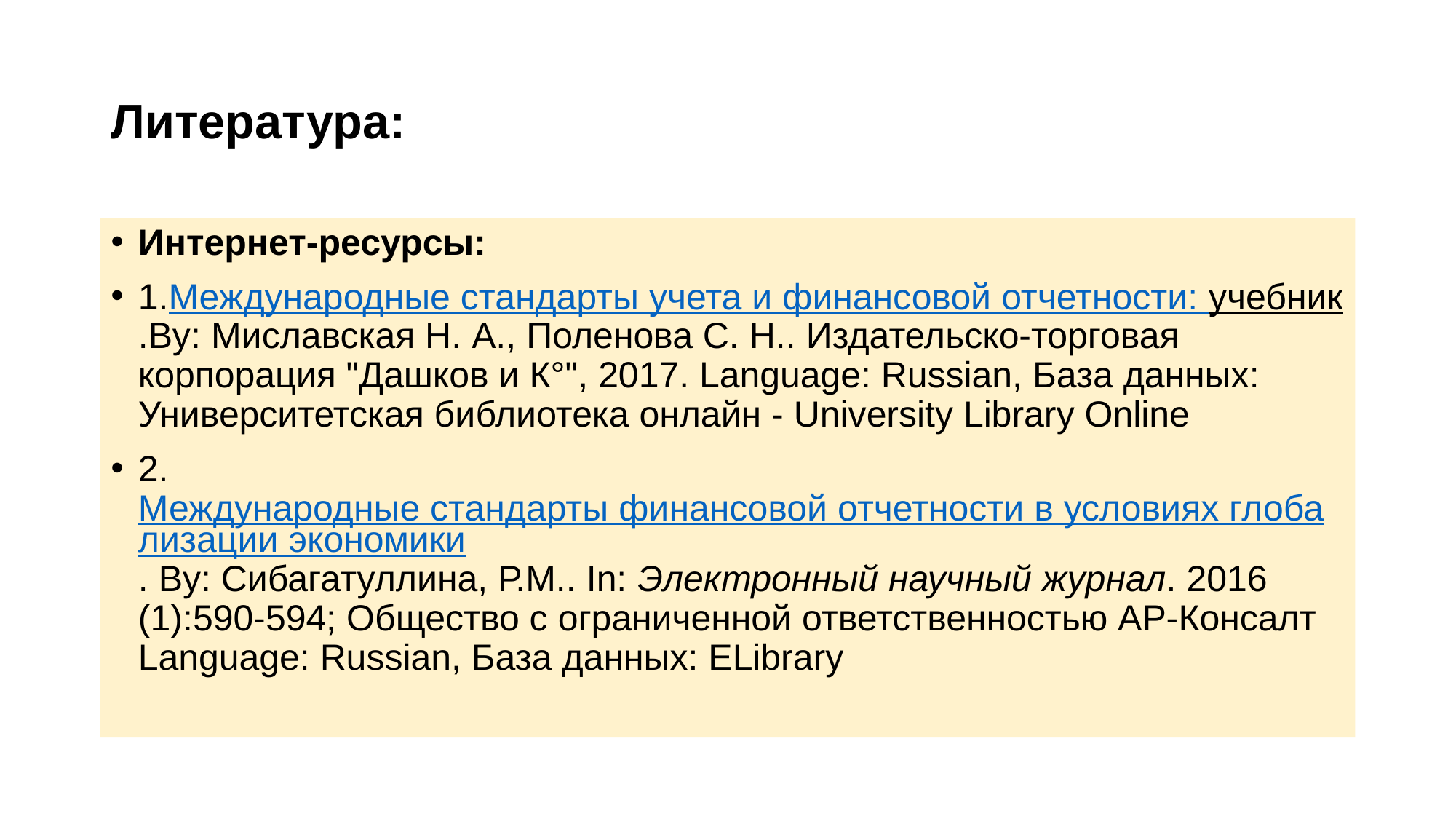

# Литература:
Интернет-ресурсы:
1.Международные стандарты учета и финансовой отчетности: учебник.By: Миславская Н. А., Поленова С. Н.. Издательско-торговая корпорация "Дашков и К°", 2017. Language: Russian, База данных: Университетская библиотека онлайн - University Library Online
2.Международные стандарты финансовой отчетности в условиях глобализации экономики. By: Сибагатуллина, Р.М.. In: Электронный научный журнал. 2016 (1):590-594; Общество с ограниченной ответственностью АР-Консалт Language: Russian, База данных: ELibrary